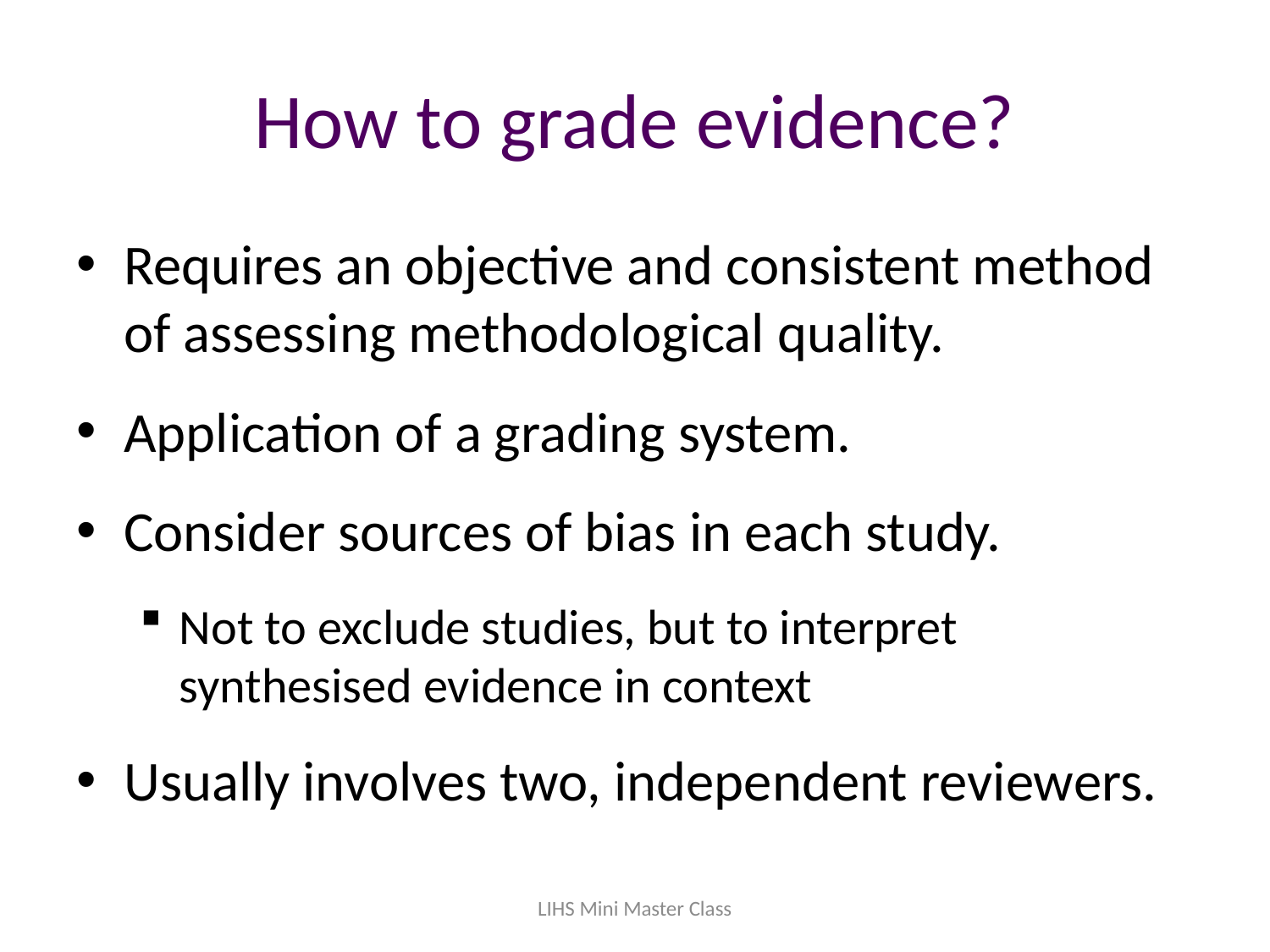

# How to grade evidence?
Requires an objective and consistent method of assessing methodological quality.
Application of a grading system.
Consider sources of bias in each study.
Not to exclude studies, but to interpret synthesised evidence in context
Usually involves two, independent reviewers.
LIHS Mini Master Class